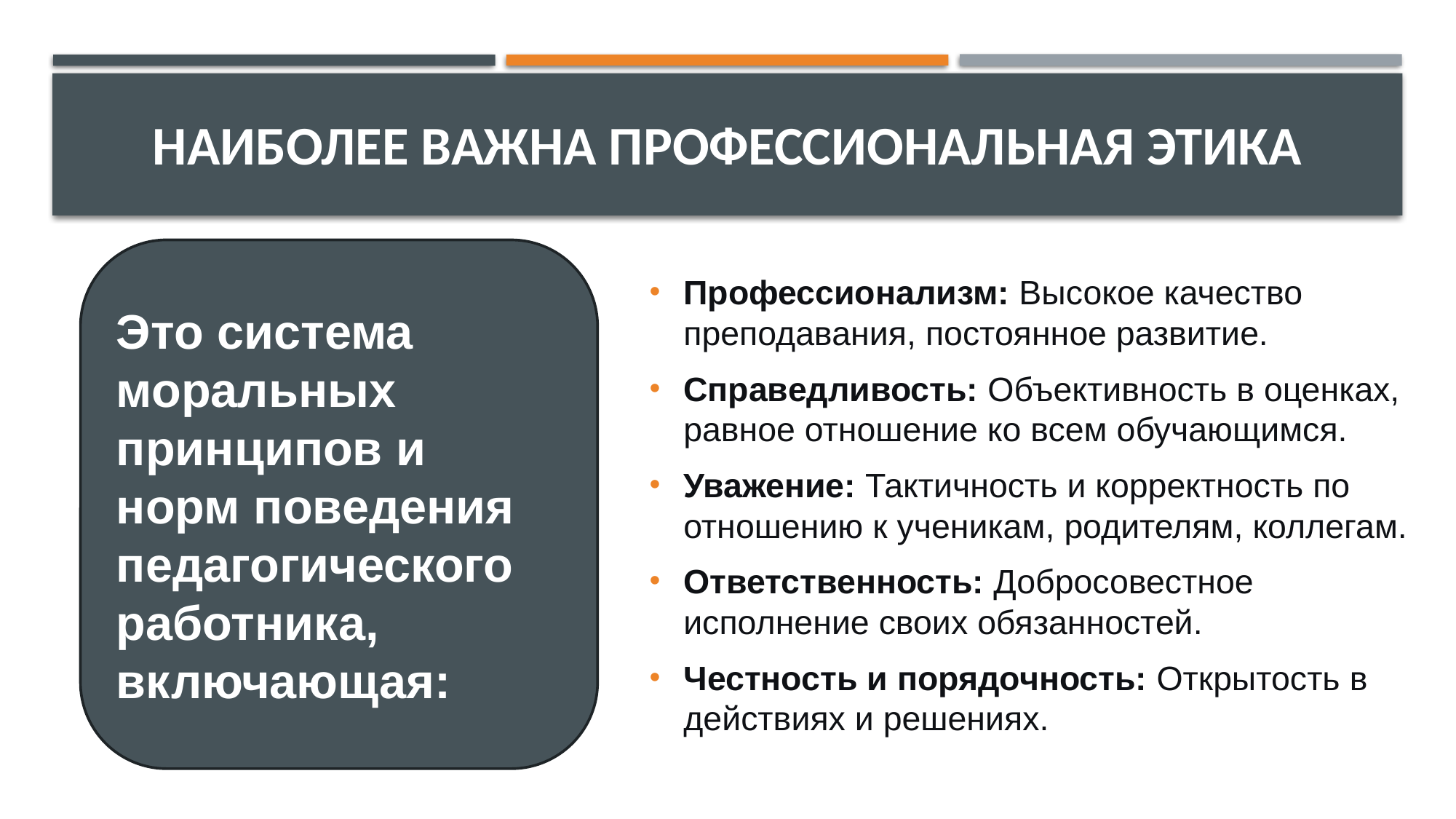

# Наиболее важна профессиональная этика
Профессионализм: Высокое качество преподавания, постоянное развитие.
Справедливость: Объективность в оценках, равное отношение ко всем обучающимся.
Уважение: Тактичность и корректность по отношению к ученикам, родителям, коллегам.
Ответственность: Добросовестное исполнение своих обязанностей.
Честность и порядочность: Открытость в действиях и решениях.
Это система моральных принципов и норм поведения педагогического работника, включающая: